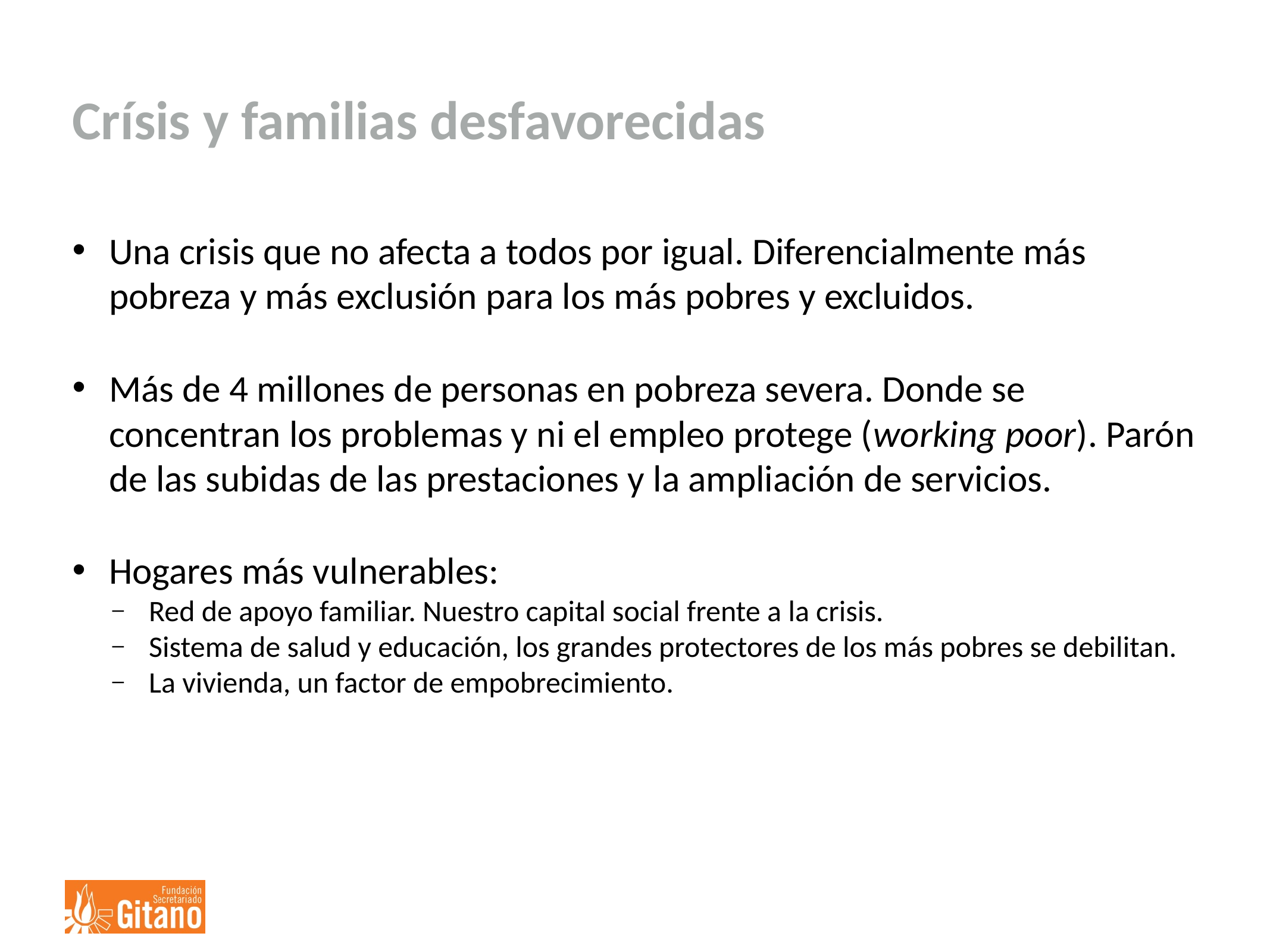

# Crísis y familias desfavorecidas
Una crisis que no afecta a todos por igual. Diferencialmente más pobreza y más exclusión para los más pobres y excluidos.
Más de 4 millones de personas en pobreza severa. Donde se concentran los problemas y ni el empleo protege (working poor). Parón de las subidas de las prestaciones y la ampliación de servicios.
Hogares más vulnerables:
Red de apoyo familiar. Nuestro capital social frente a la crisis.
Sistema de salud y educación, los grandes protectores de los más pobres se debilitan.
La vivienda, un factor de empobrecimiento.